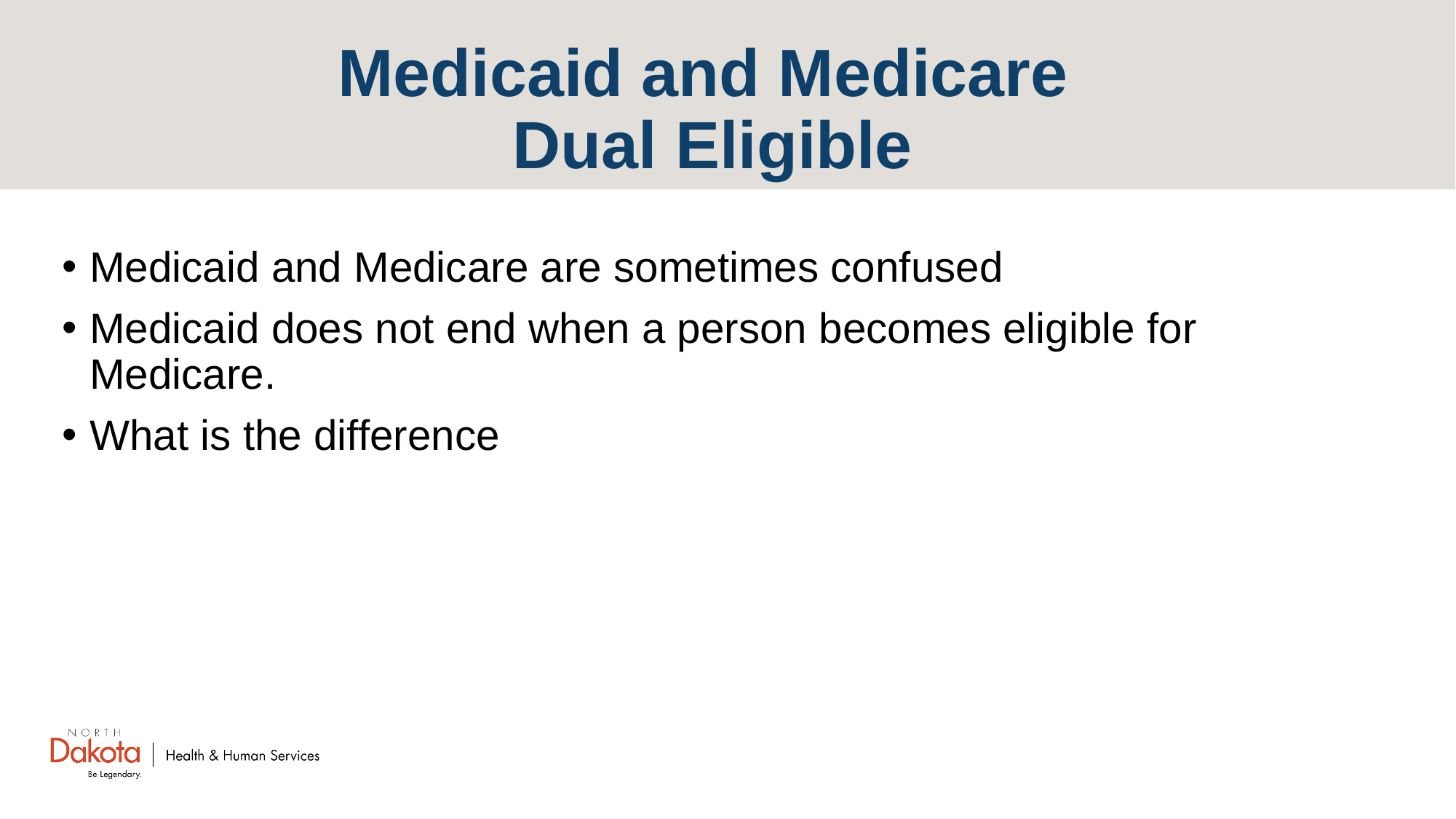

# Medicaid and Medicare Dual Eligible
Medicaid and Medicare are sometimes confused
Medicaid does not end when a person becomes eligible for Medicare.
What is the difference